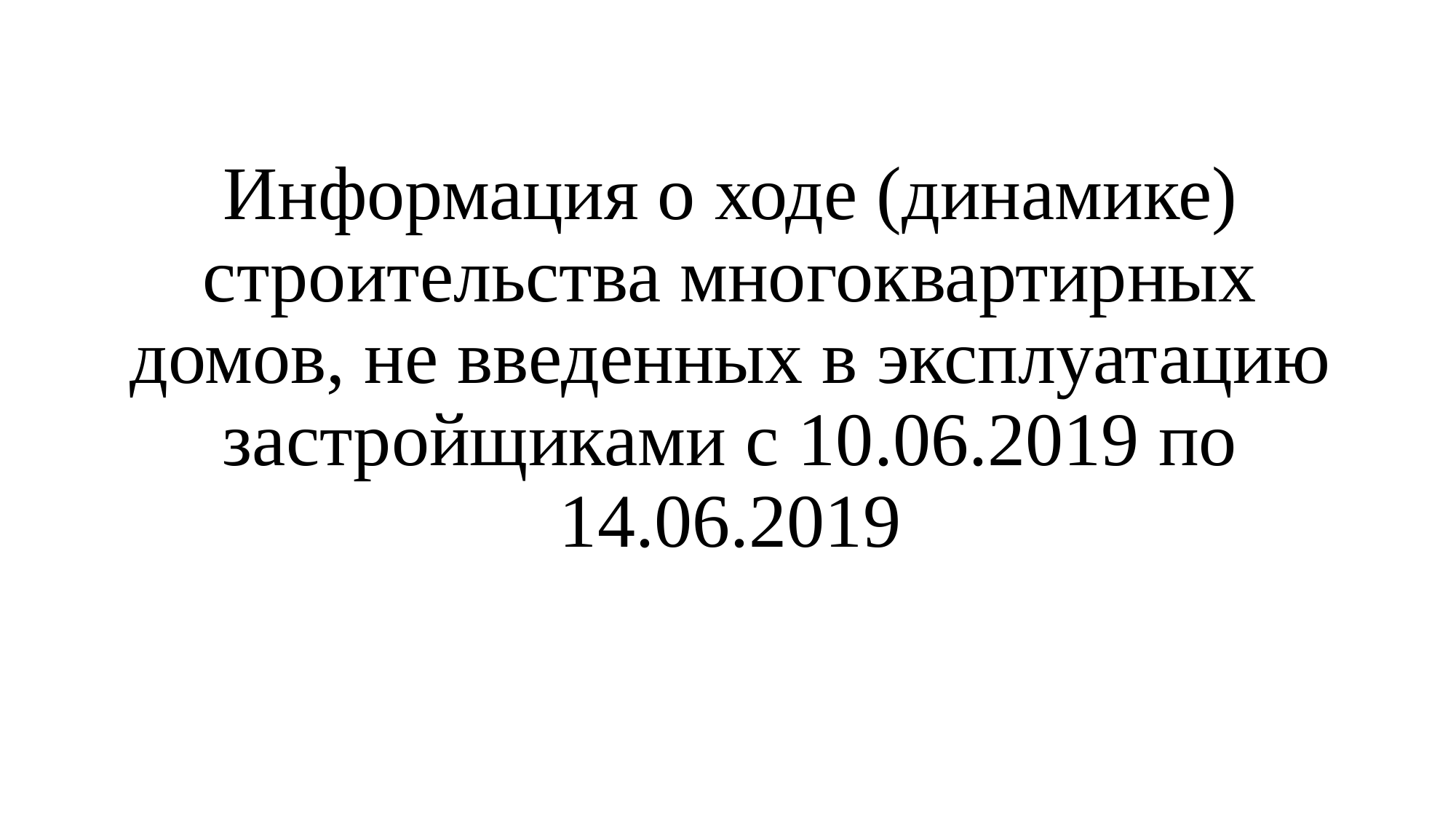

# Информация о ходе (динамике) строительства многоквартирных домов, не введенных в эксплуатацию застройщиками с 10.06.2019 по 14.06.2019